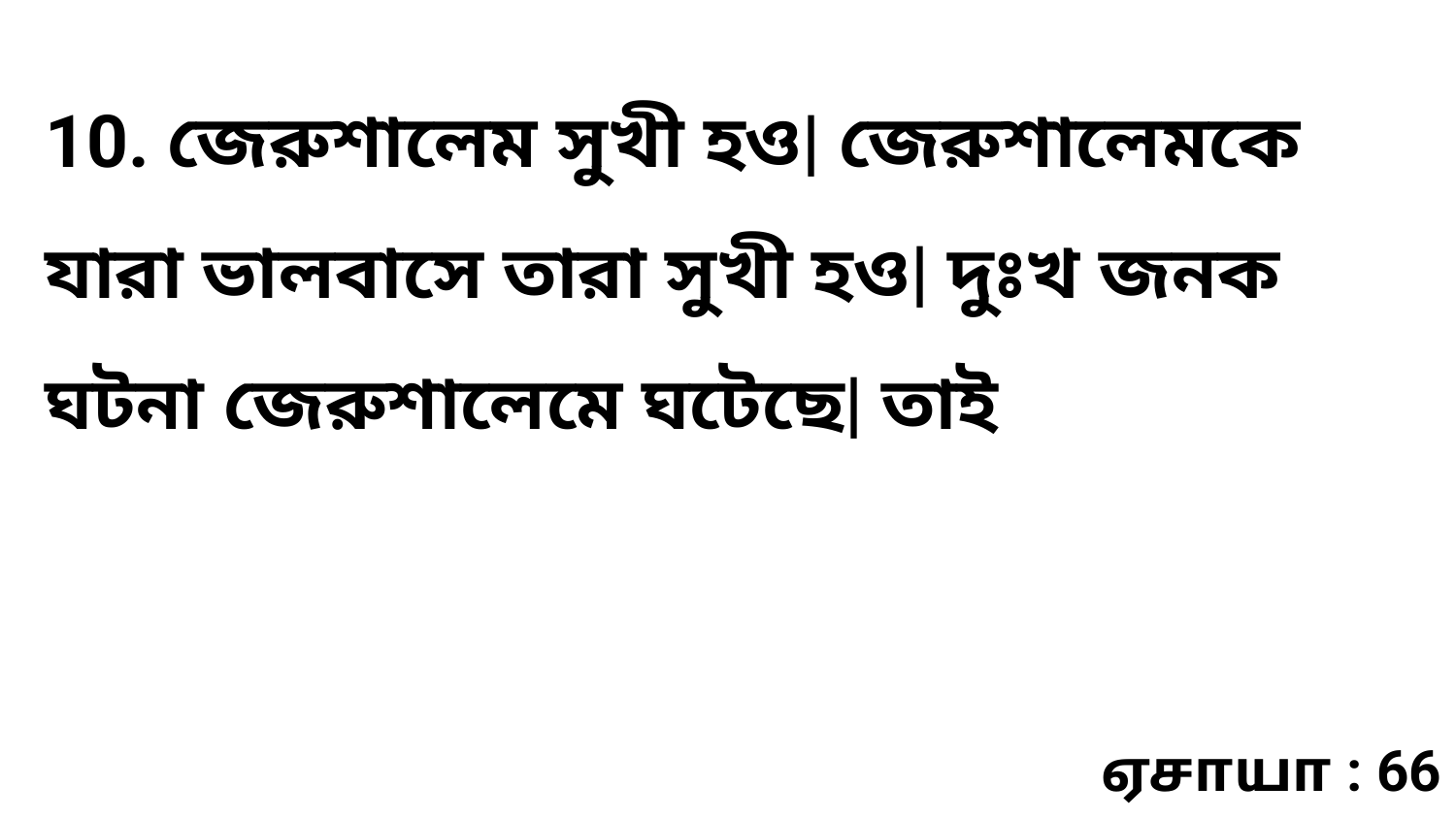

10. জেরুশালেম সুখী হও| জেরুশালেমকে যারা ভালবাসে তারা সুখী হও| দুঃখ জনক ঘটনা জেরুশালেমে ঘটেছে| তাই
ஏசாயா : 66